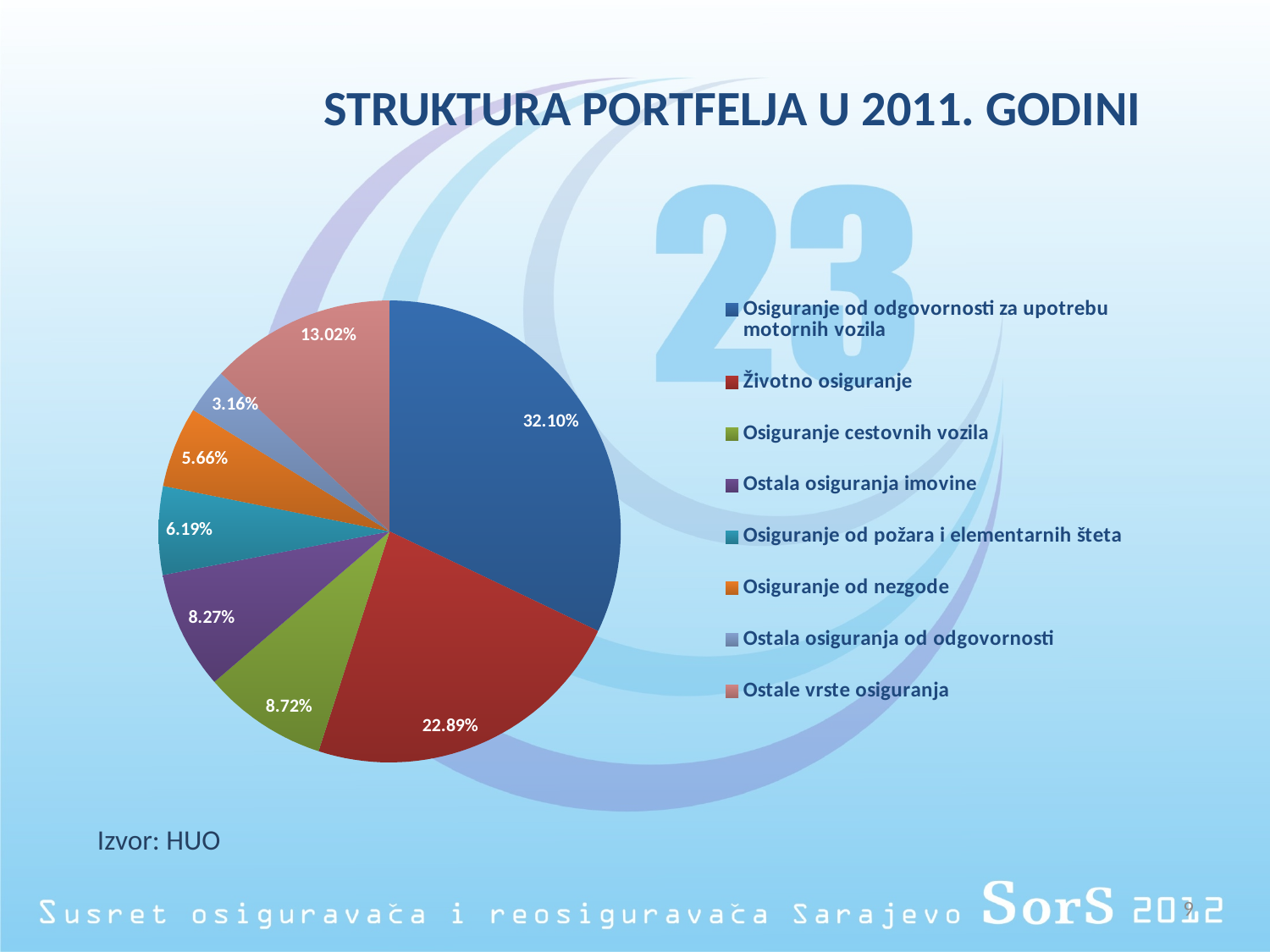

# STRUKTURA PORTFELJA U 2011. GODINI

### Chart

| Category |  |
|---|---|
| Osiguranje od odgovornosti za upotrebu motornih vozila | 2935198220.5499988 |
| Životno osiguranje | 2092895081.4100003 |
| Osiguranje cestovnih vozila  | 797849421.9699997 |
| Ostala osiguranja imovine | 755922476.27 |
| Osiguranje od požara i elementarnih šteta | 565981448.4499998 |
| Osiguranje od nezgode | 517410367.3500001 |
| Ostala osiguranja od odgovornosti | 289347728.91 |
| Ostale vrste osiguranja | 1190640633.5100005 |
Izvor: HUO
9